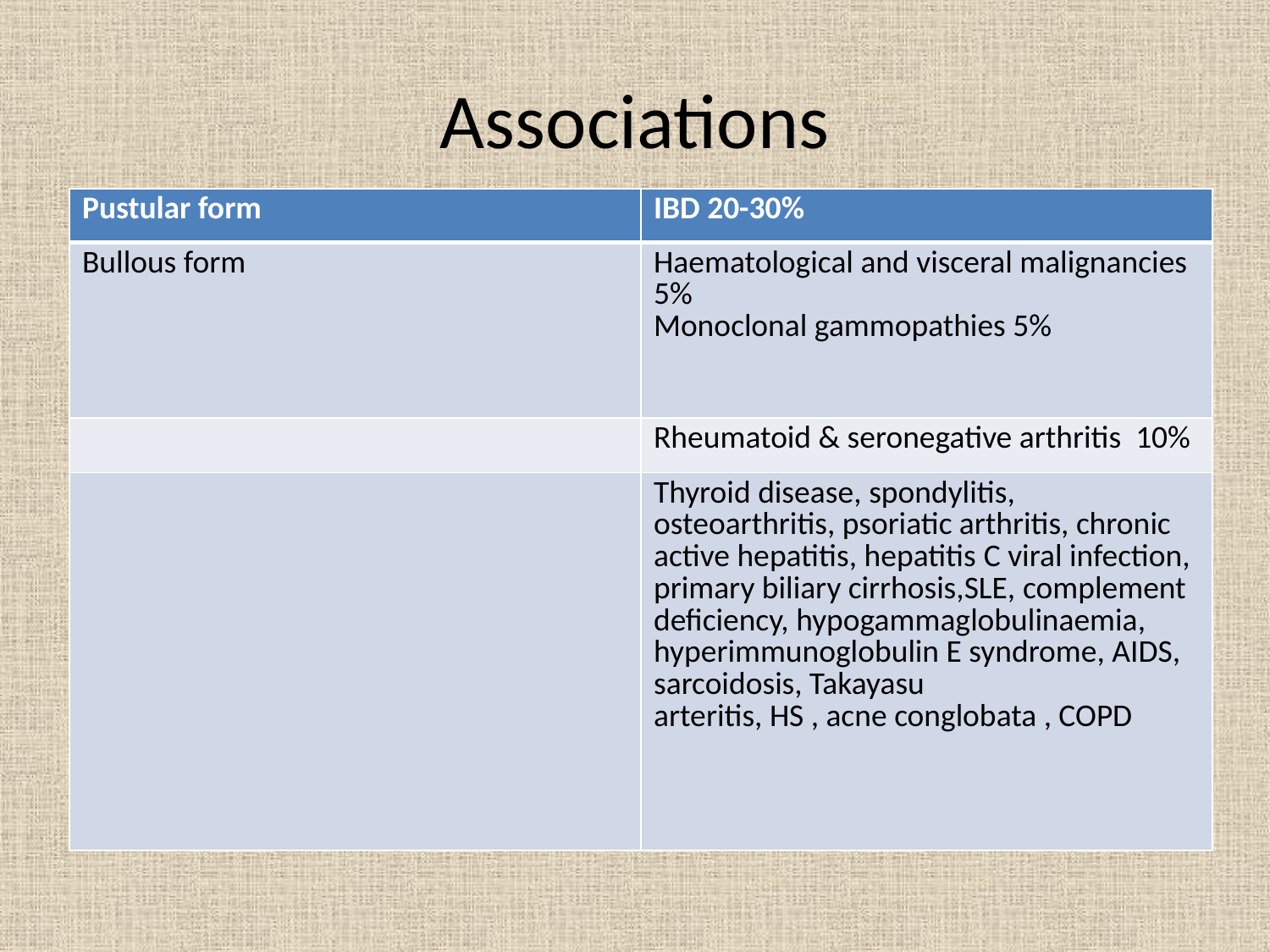

# Associations
| Pustular form | IBD 20-30% |
| --- | --- |
| Bullous form | Haematological and visceral malignancies 5% Monoclonal gammopathies 5% |
|  | Rheumatoid & seronegative arthritis 10% |
|  | Thyroid disease, spondylitis, osteoarthritis, psoriatic arthritis, chronic active hepatitis, hepatitis C viral infection, primary biliary cirrhosis,SLE, complement deficiency, hypogammaglobulinaemia, hyperimmunoglobulin E syndrome, AIDS, sarcoidosis, Takayasu arteritis, HS , acne conglobata , COPD |